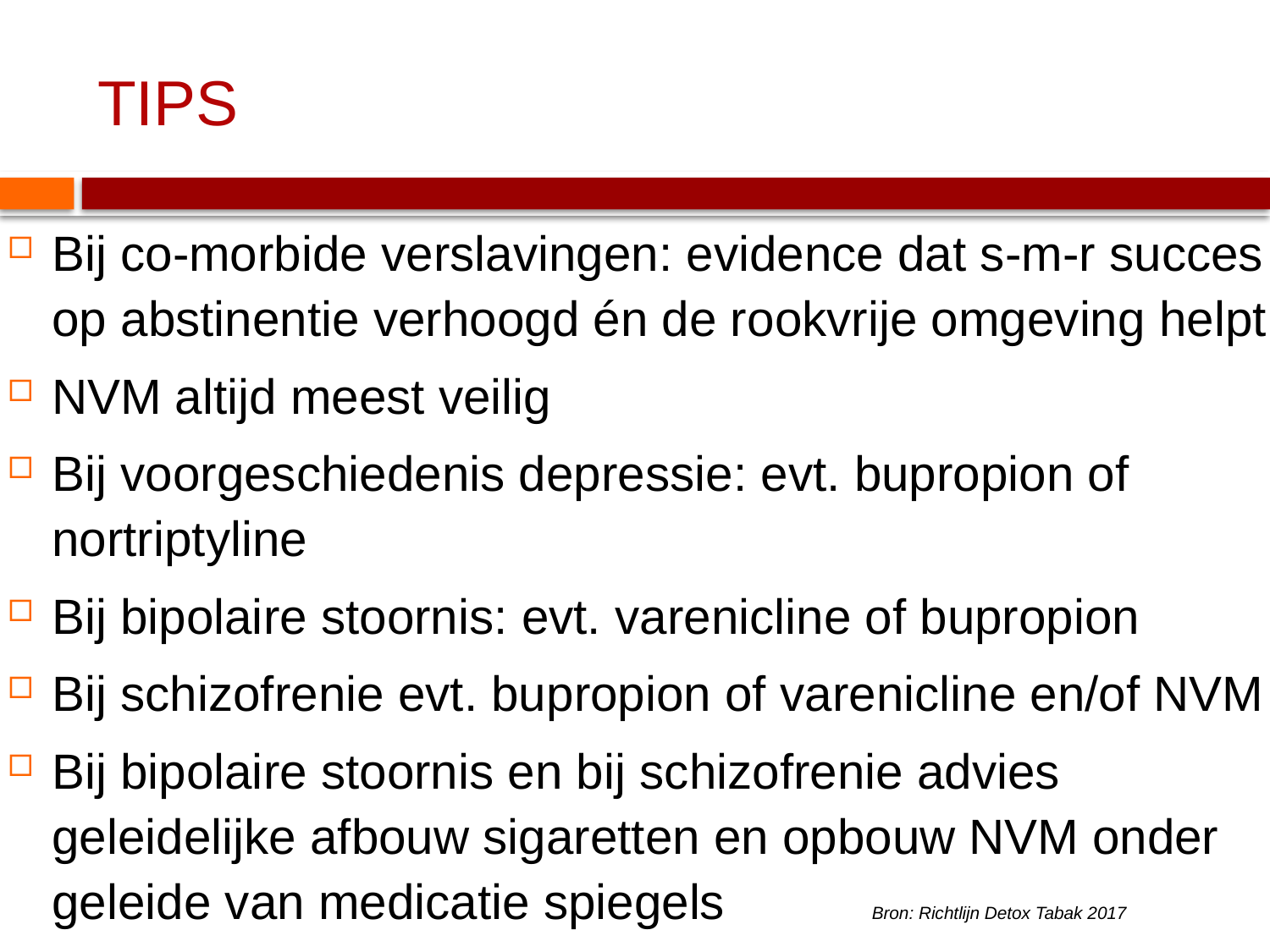

# TIPS
Bij co-morbide verslavingen: evidence dat s-m-r succes op abstinentie verhoogd én de rookvrije omgeving helpt.
NVM altijd meest veilig
Bij voorgeschiedenis depressie: evt. bupropion of nortriptyline
Bij bipolaire stoornis: evt. varenicline of bupropion
Bij schizofrenie evt. bupropion of varenicline en/of NVM
Bij bipolaire stoornis en bij schizofrenie advies geleidelijke afbouw sigaretten en opbouw NVM onder geleide van medicatie spiegels

Bron: Richtlijn Detox Tabak 2017